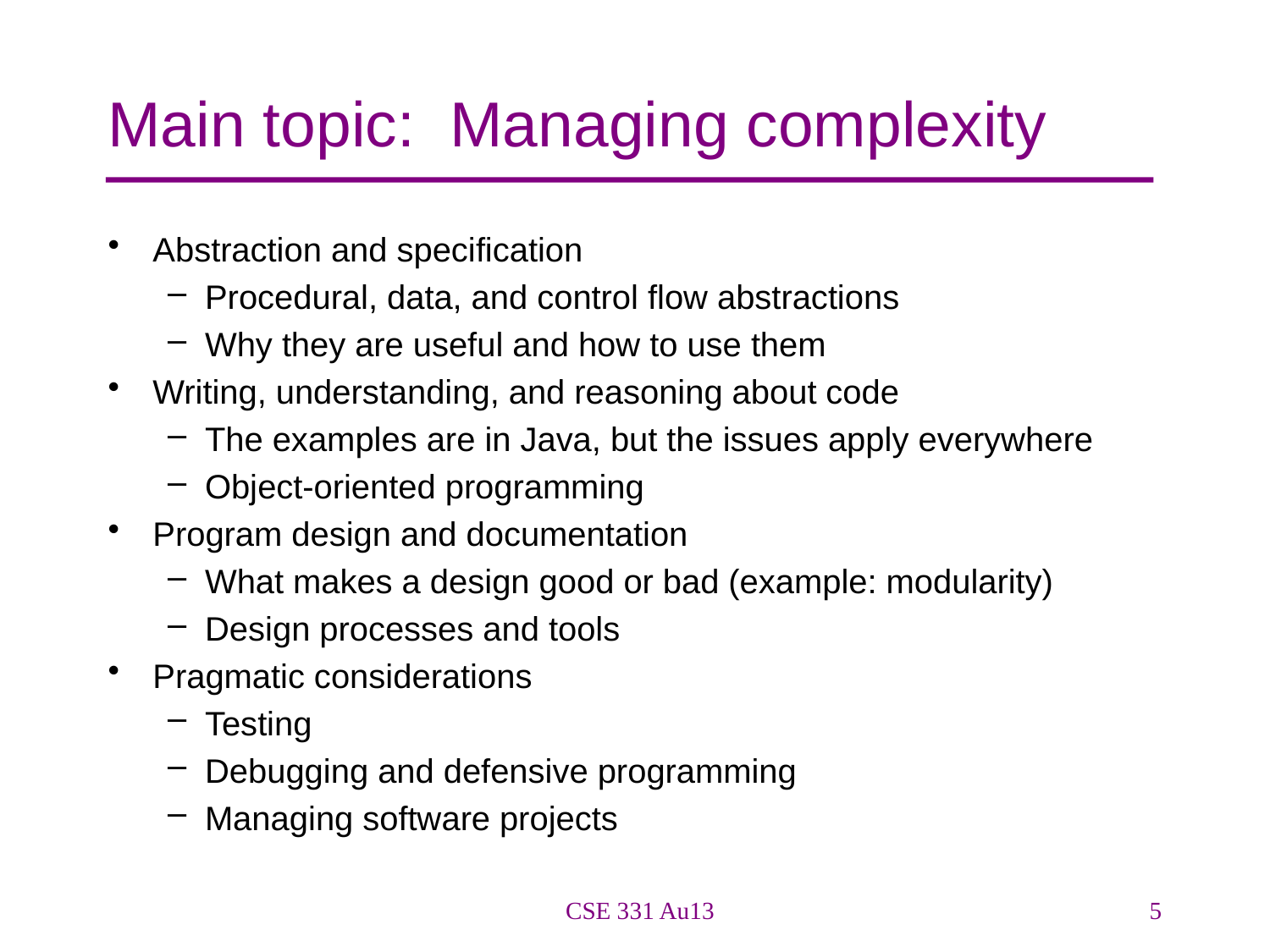

# Main topic:  Managing complexity
Abstraction and specification
Procedural, data, and control flow abstractions
Why they are useful and how to use them
Writing, understanding, and reasoning about code
The examples are in Java, but the issues apply everywhere
Object-oriented programming
Program design and documentation
What makes a design good or bad (example: modularity)
Design processes and tools
Pragmatic considerations
Testing
Debugging and defensive programming
Managing software projects
CSE 331 Au13
5